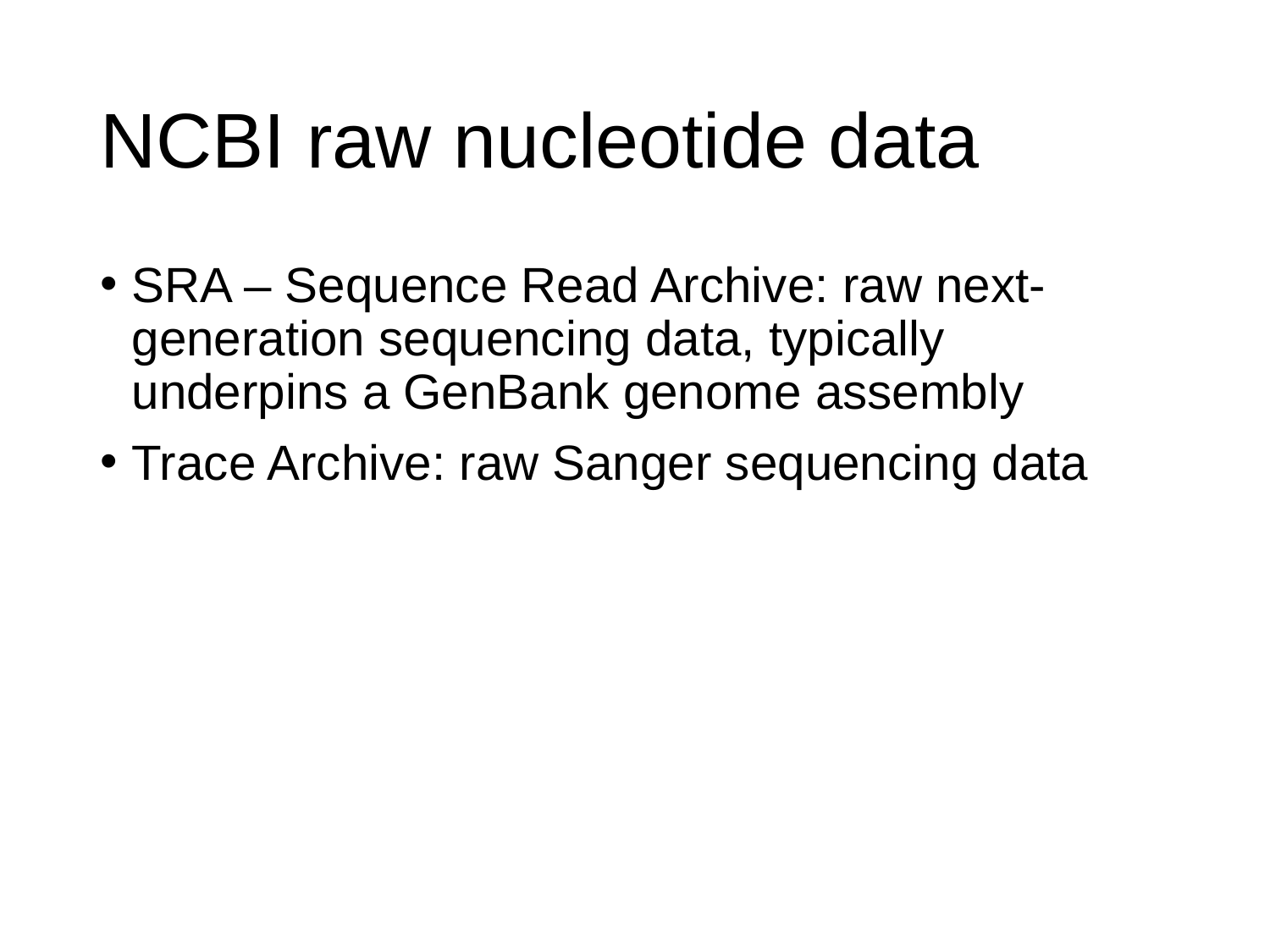

# NCBI raw nucleotide data
SRA – Sequence Read Archive: raw next-generation sequencing data, typically underpins a GenBank genome assembly
Trace Archive: raw Sanger sequencing data